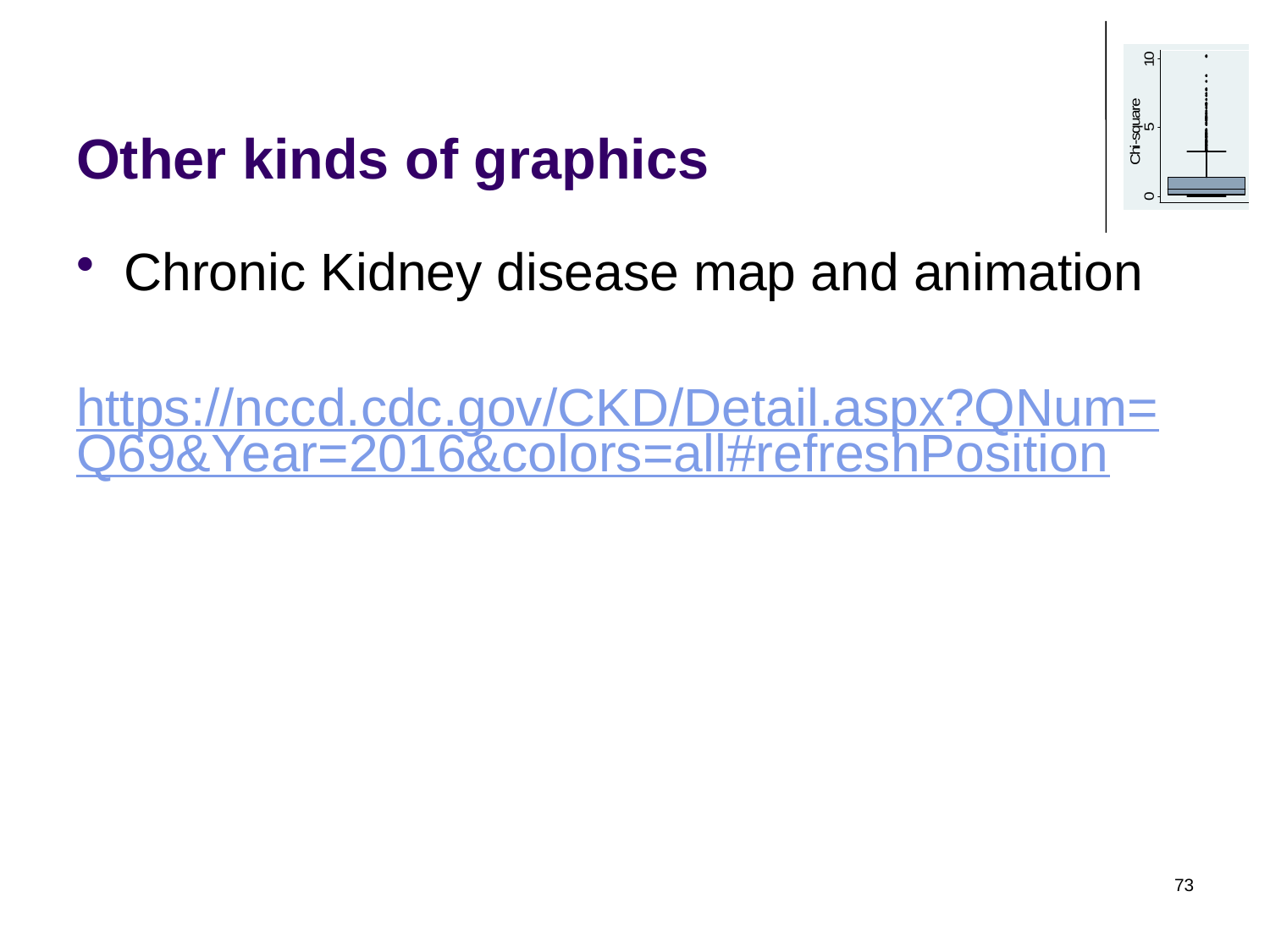

# Other kinds of graphics
Chronic Kidney disease map and animation

https://nccd.cdc.gov/CKD/Detail.aspx?QNum=Q69&Year=2016&colors=all#refreshPosition
73